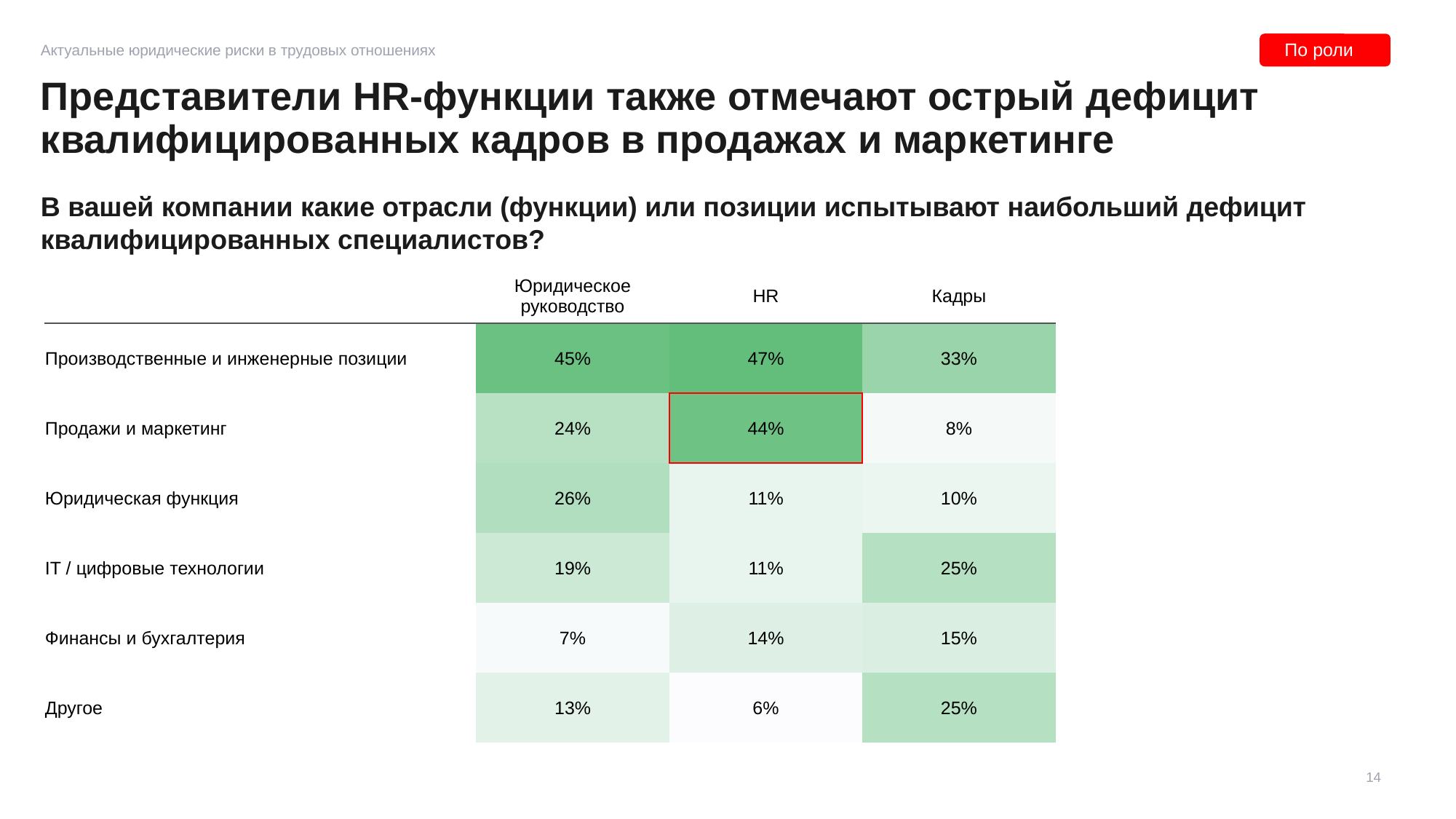

По роли
Актуальные юридические риски в трудовых отношениях
# Представители HR-функции также отмечают острый дефицит квалифицированных кадров в продажах и маркетинге
В вашей компании какие отрасли (функции) или позиции испытывают наибольший дефицит квалифицированных специалистов?
|  | Юридическое руководство | HR | Кадры |
| --- | --- | --- | --- |
| Производственные и инженерные позиции | 45% | 47% | 33% |
| Продажи и маркетинг | 24% | 44% | 8% |
| Юридическая функция | 26% | 11% | 10% |
| IT / цифровые технологии | 19% | 11% | 25% |
| Финансы и бухгалтерия | 7% | 14% | 15% |
| Другое | 13% | 6% | 25% |
14